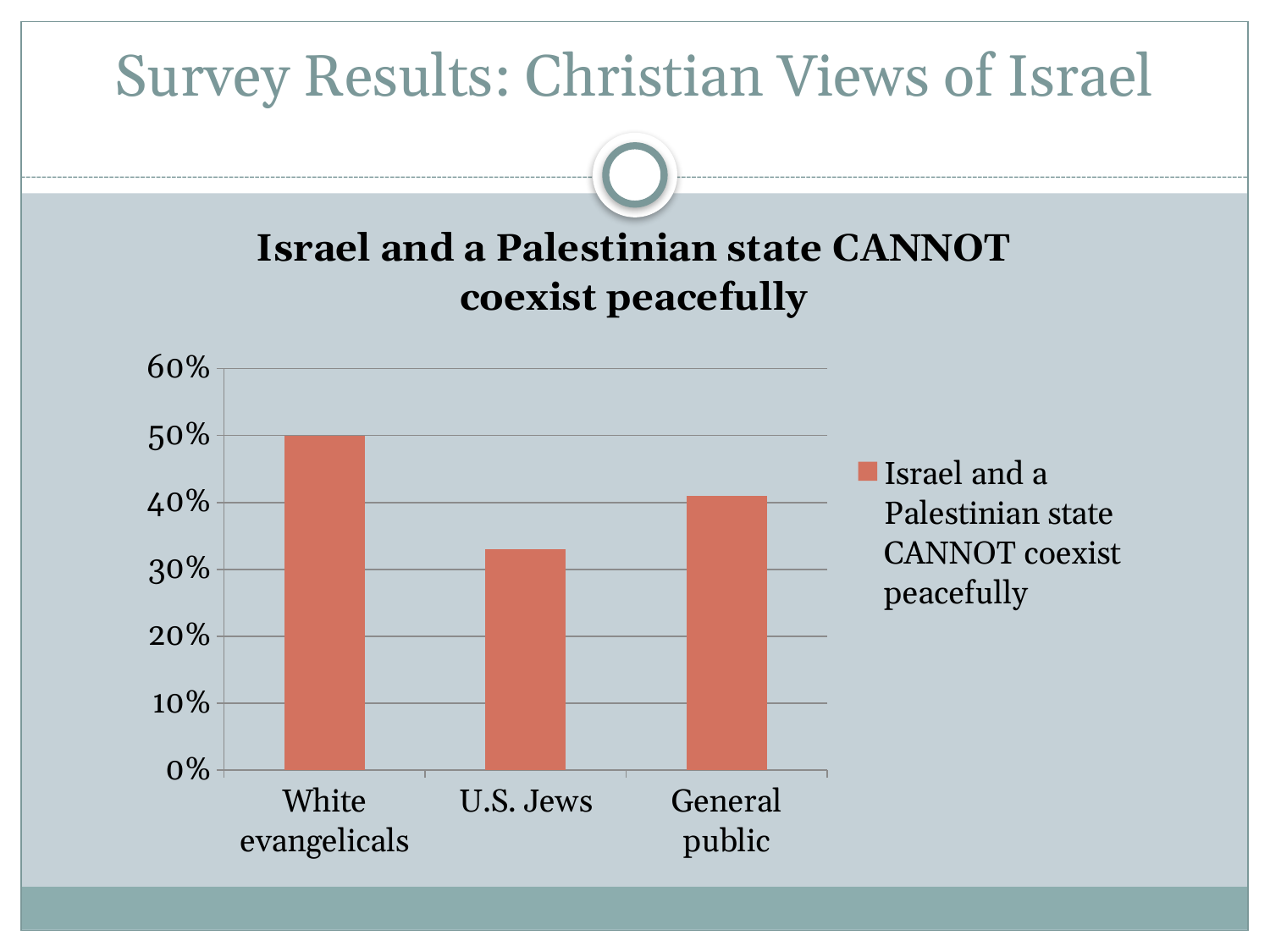

# Survey Results: Christian Views of Israel

### Chart:

| Category | Israel and a Palestinian state CANNOT coexist peacefully |
|---|---|
| White evangelicals | 0.5 |
| U.S. Jews | 0.33 |
| General public | 0.41 |